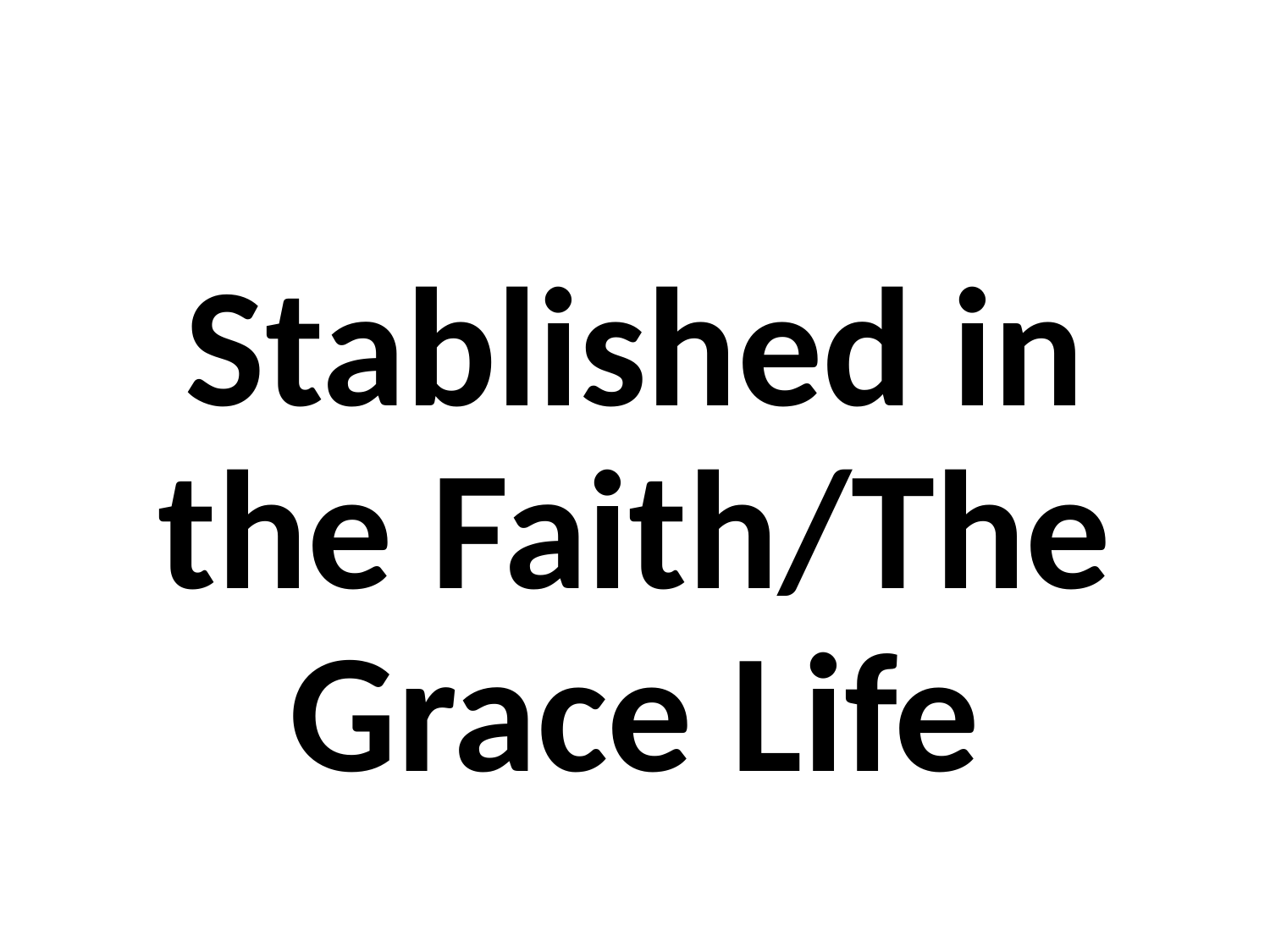

#
Stablished in the Faith/The Grace Life